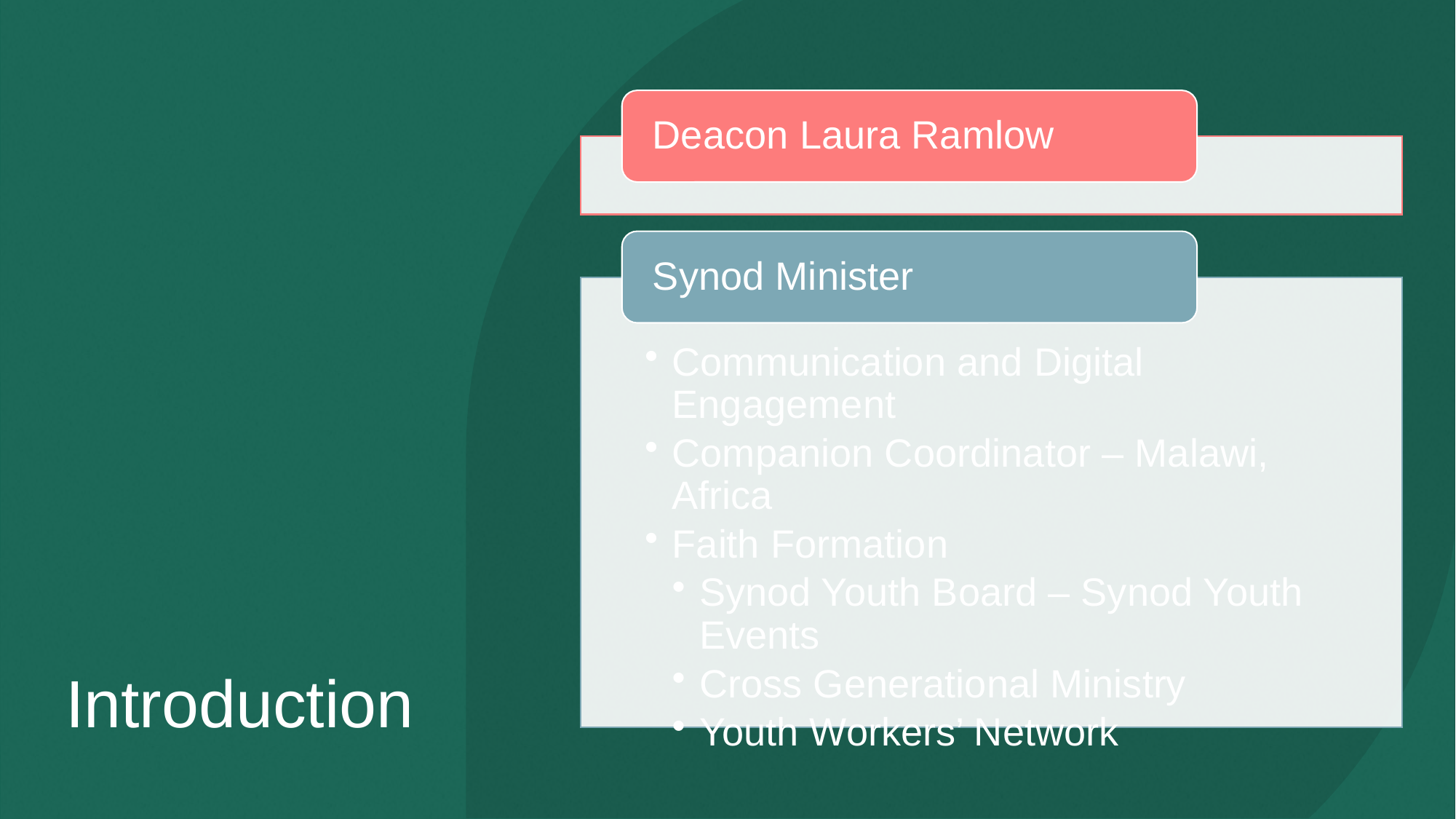

Deacon Laura Ramlow
Communication and Digital Engagement
Companion Coordinator – Malawi, Africa
Faith Formation
Synod Youth Board – Synod Youth Events
Cross Generational Ministry
Youth Workers’ Network
Synod Minister
# Introduction